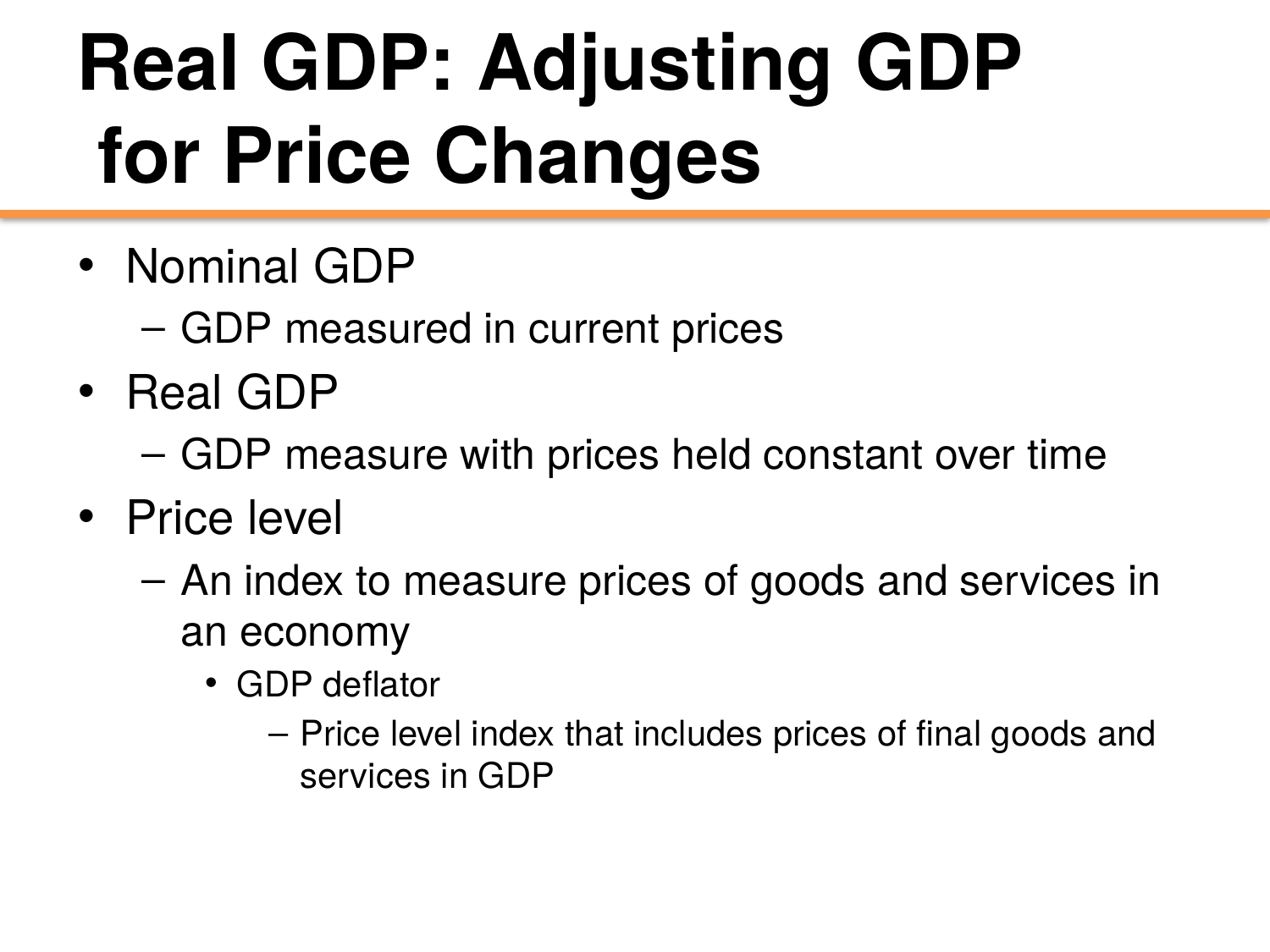

# Real GDP: Adjusting GDP for Price Changes
Nominal GDP
GDP measured in current prices
Real GDP
GDP measure with prices held constant over time
Price level
An index to measure prices of goods and services in an economy
GDP deflator
Price level index that includes prices of final goods and services in GDP